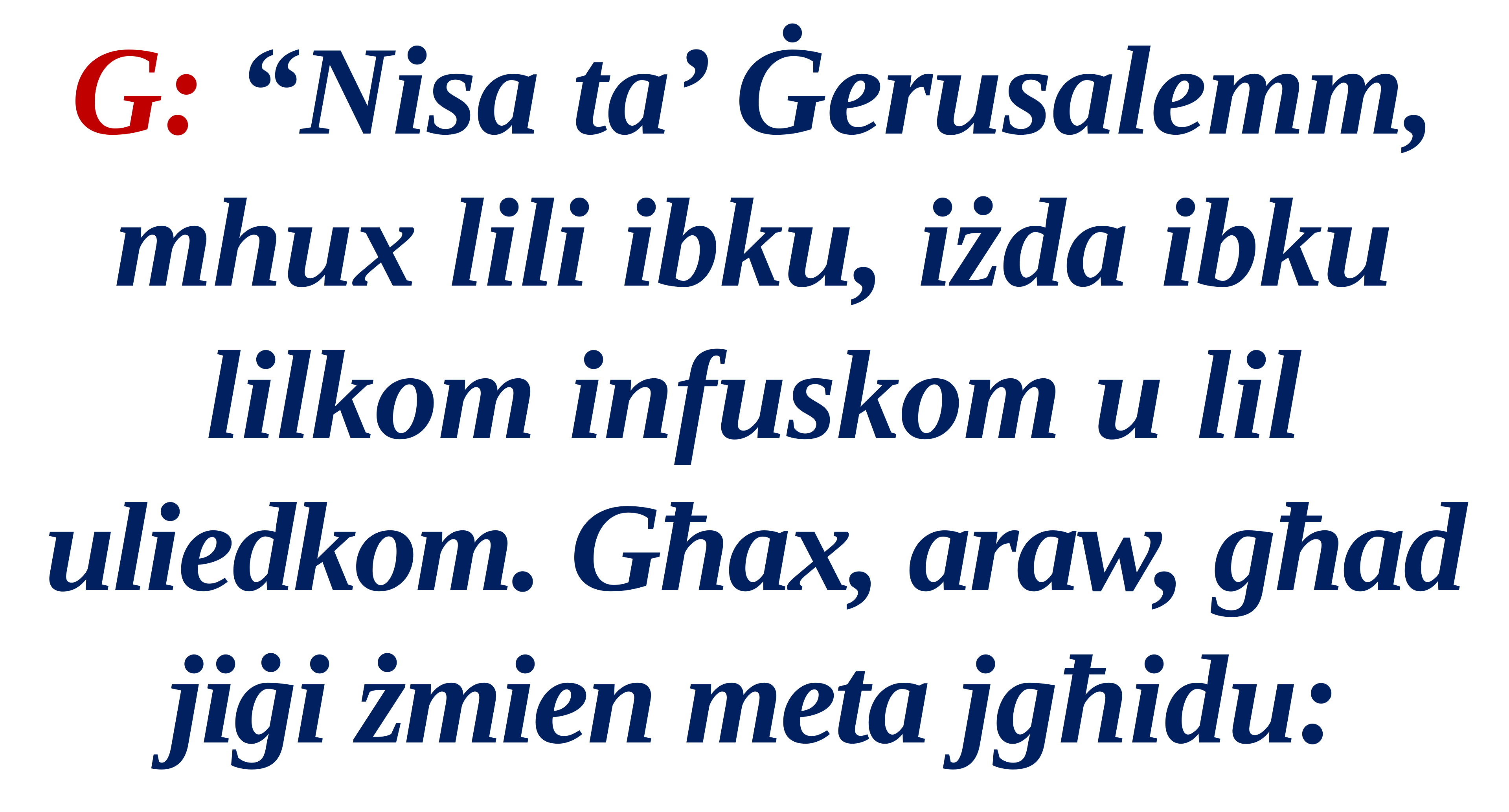

G: “Nisa ta’ Ġerusalemm, mhux lili ibku, iżda ibku lilkom infuskom u lil uliedkom. Għax, araw, għad jiġi żmien meta jgħidu: